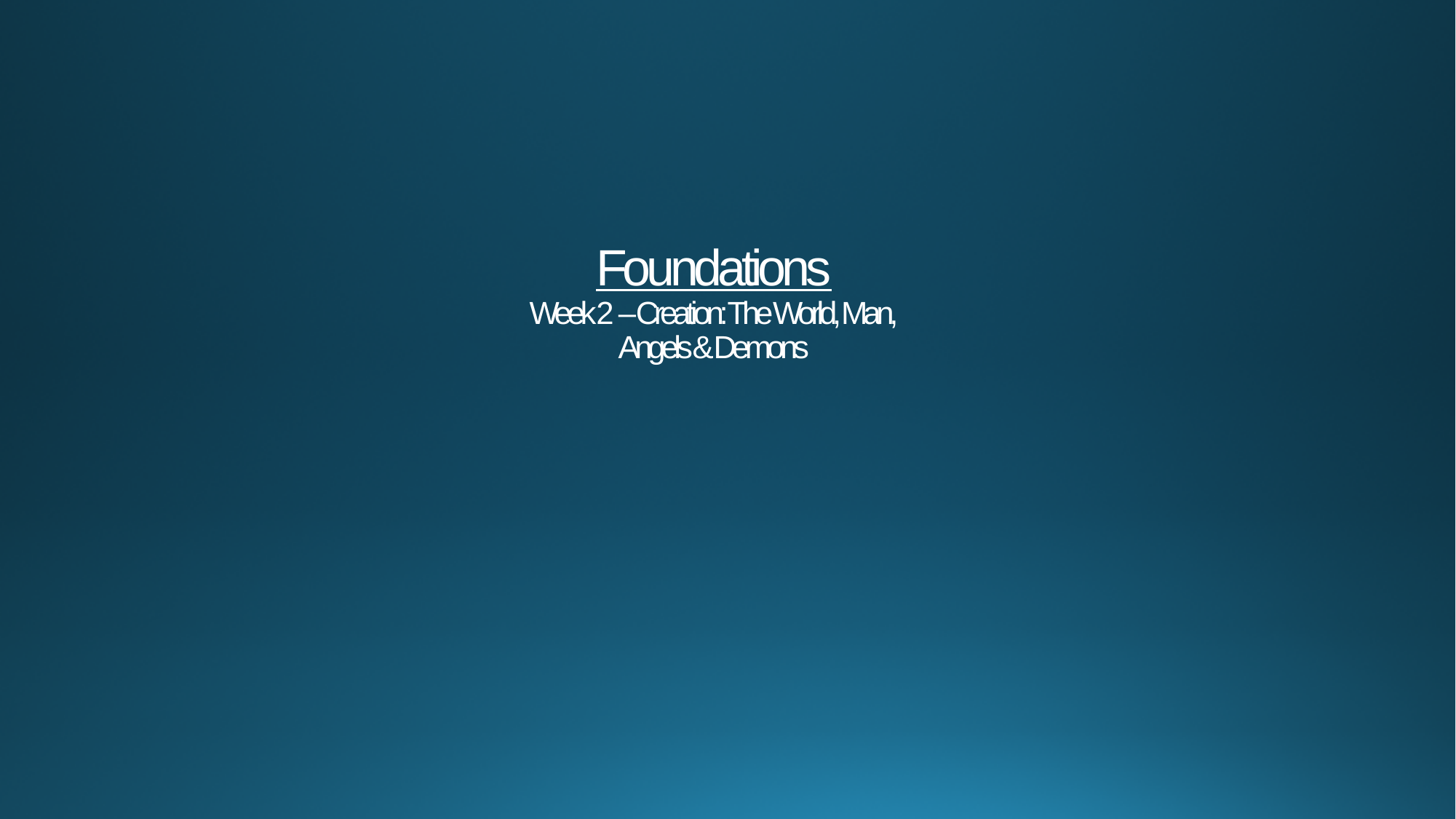

# Foundations Week 2 – Creation: The World, Man, Angels & Demons